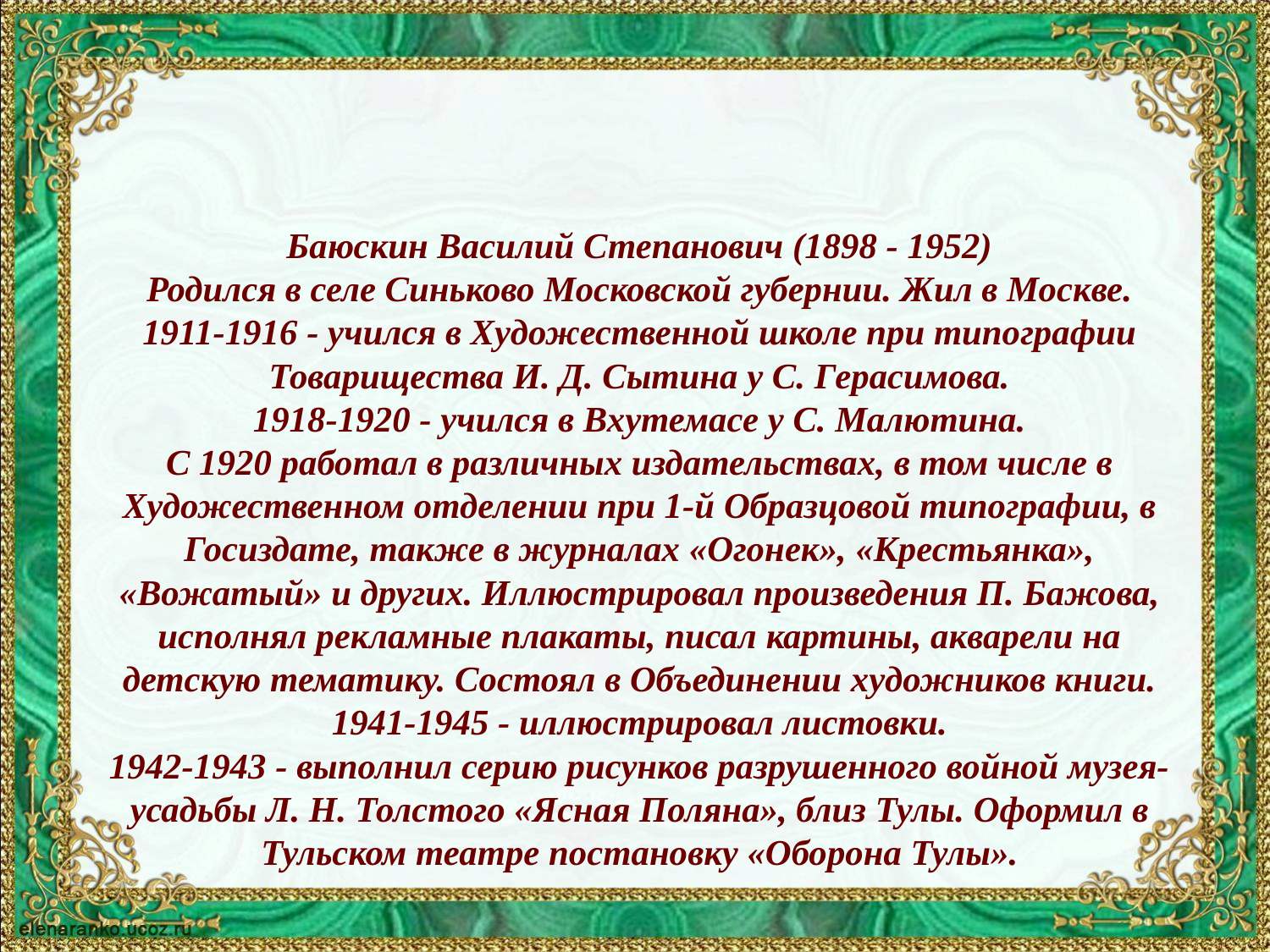

#
Баюскин Василий Степанович (1898 - 1952)
Родился в селе Синьково Московской губернии. Жил в Москве.
1911-1916 - учился в Художественной школе при типографии Товарищества И. Д. Сытина у С. Герасимова.
1918-1920 - учился в Вхутемасе у С. Малютина.
С 1920 работал в различных издательствах, в том числе в Художественном отделении при 1-й Образцовой типографии, в Госиздате, также в журналах «Огонек», «Крестьянка», «Вожатый» и других. Иллюстрировал произведения П. Бажова, исполнял рекламные плакаты, писал картины, акварели на детскую тематику. Состоял в Объединении художников книги.
1941-1945 - иллюстрировал листовки.
1942-1943 - выполнил серию рисунков разрушенного войной музея-усадьбы Л. Н. Толстого «Ясная Поляна», близ Тулы. Оформил в Тульском театре постановку «Оборона Тулы».